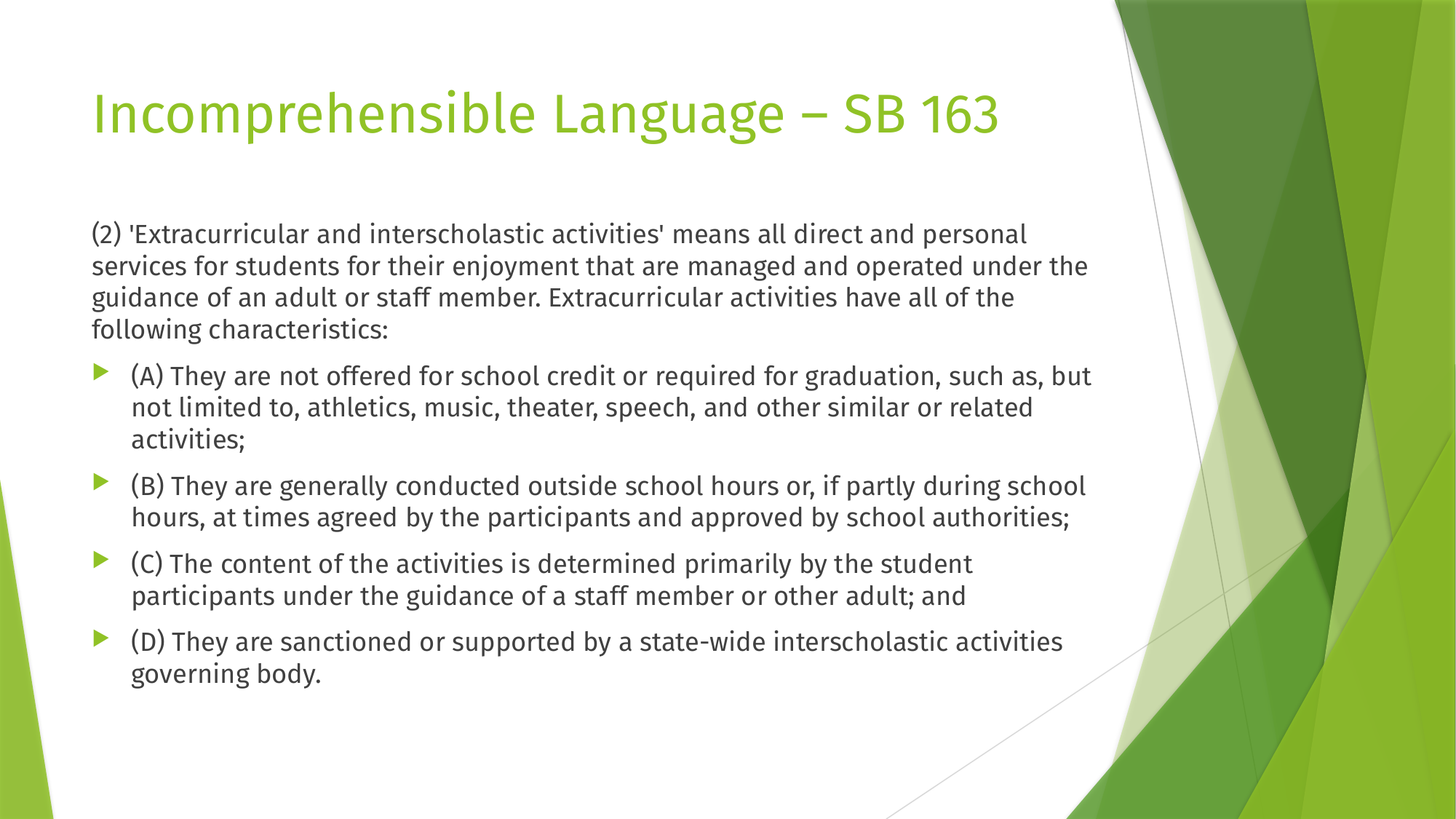

# Incomprehensible Language – SB 163
(2) 'Extracurricular and interscholastic activities' means all direct and personal services for students for their enjoyment that are managed and operated under the guidance of an adult or staff member. Extracurricular activities have all of the following characteristics:
(A) They are not offered for school credit or required for graduation, such as, but not limited to, athletics, music, theater, speech, and other similar or related activities;
(B) They are generally conducted outside school hours or, if partly during school hours, at times agreed by the participants and approved by school authorities;
(C) The content of the activities is determined primarily by the student participants under the guidance of a staff member or other adult; and
(D) They are sanctioned or supported by a state-wide interscholastic activities governing body.